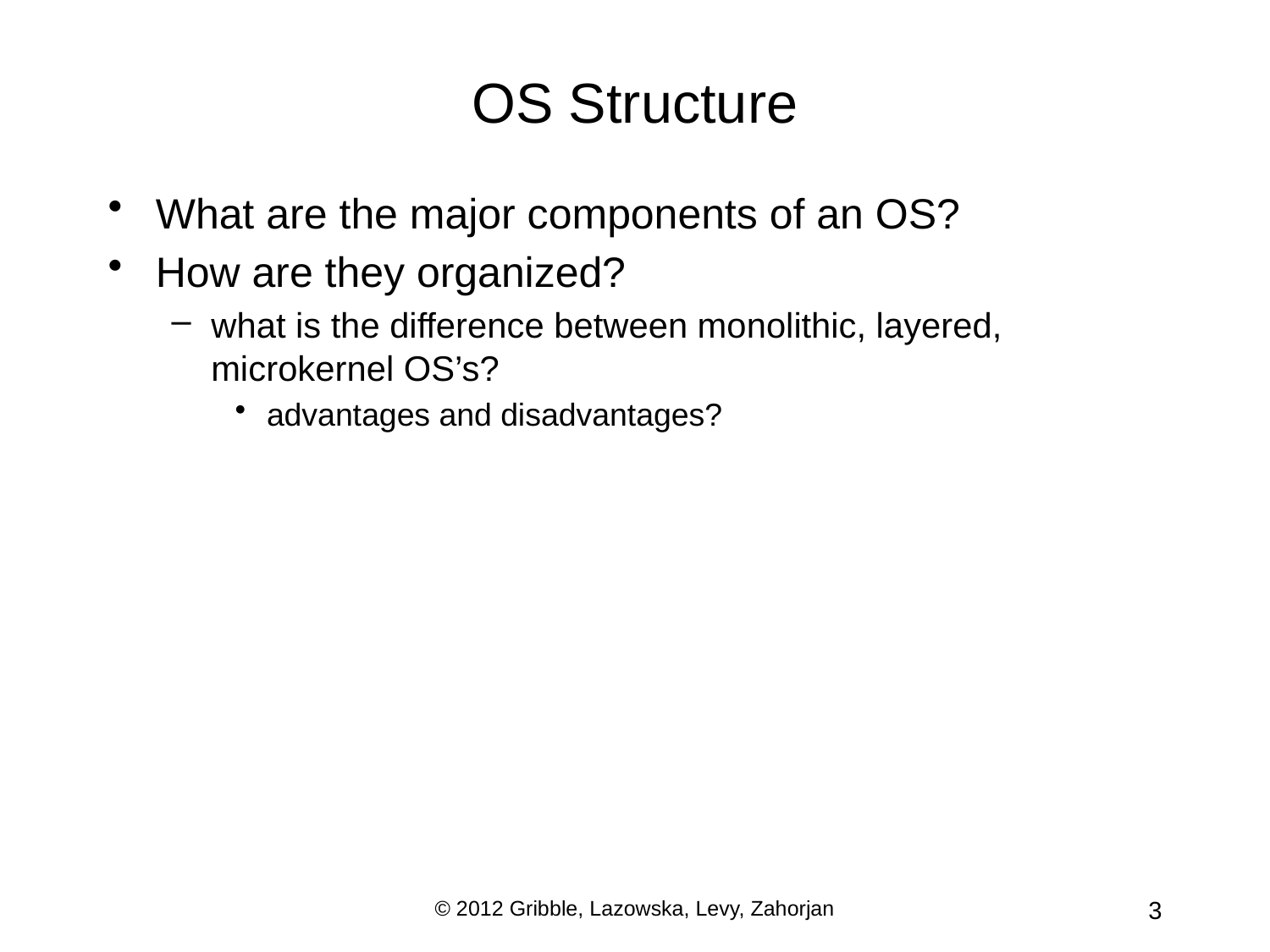

# OS Structure
What are the major components of an OS?
How are they organized?
what is the difference between monolithic, layered, microkernel OS’s?
advantages and disadvantages?
© 2012 Gribble, Lazowska, Levy, Zahorjan
3